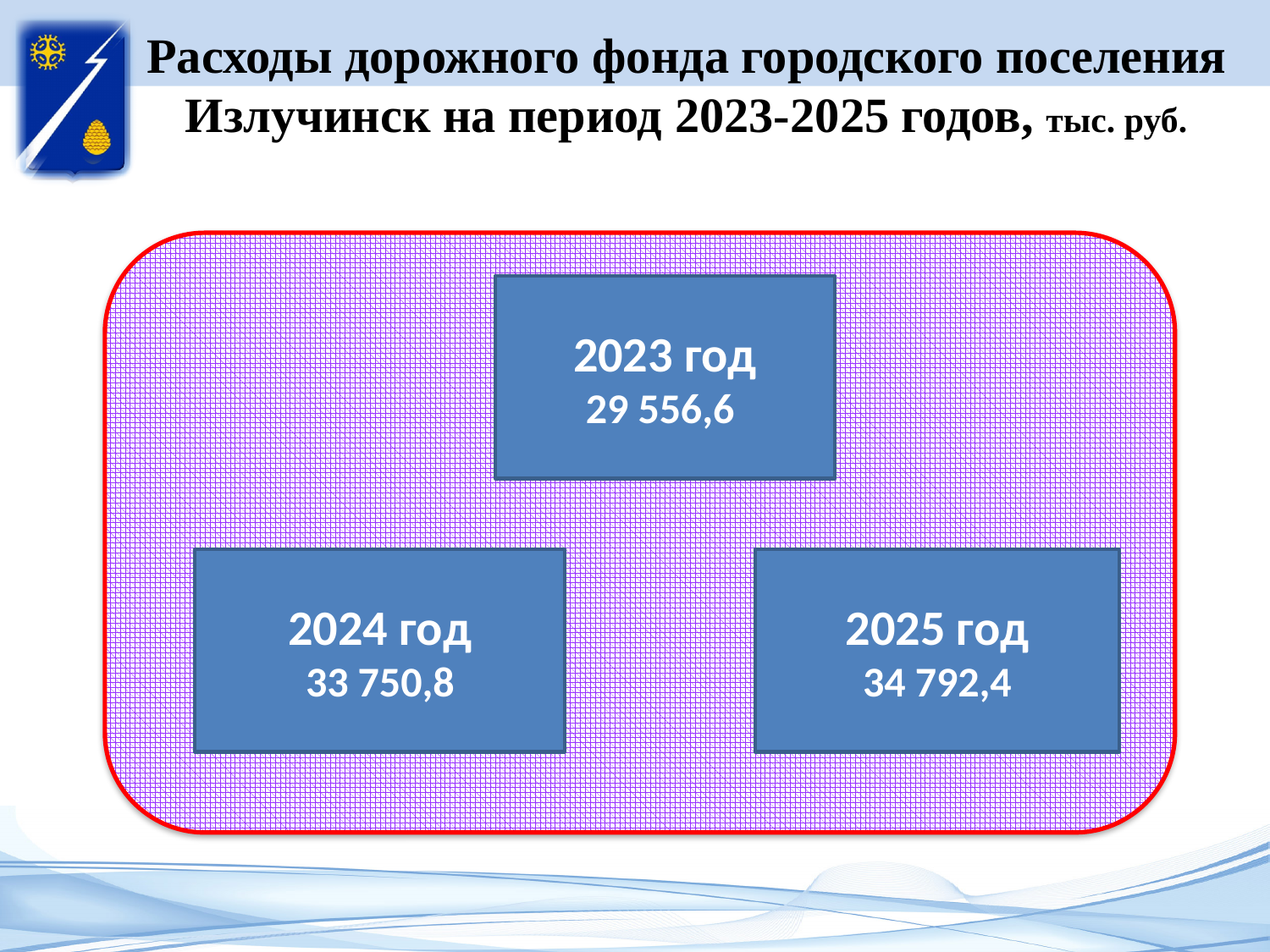

# Расходы дорожного фонда городского поселения Излучинск на период 2023-2025 годов, тыс. руб.

2023 год
29 556,6
2024 год
33 750,8
2025 год
34 792,4